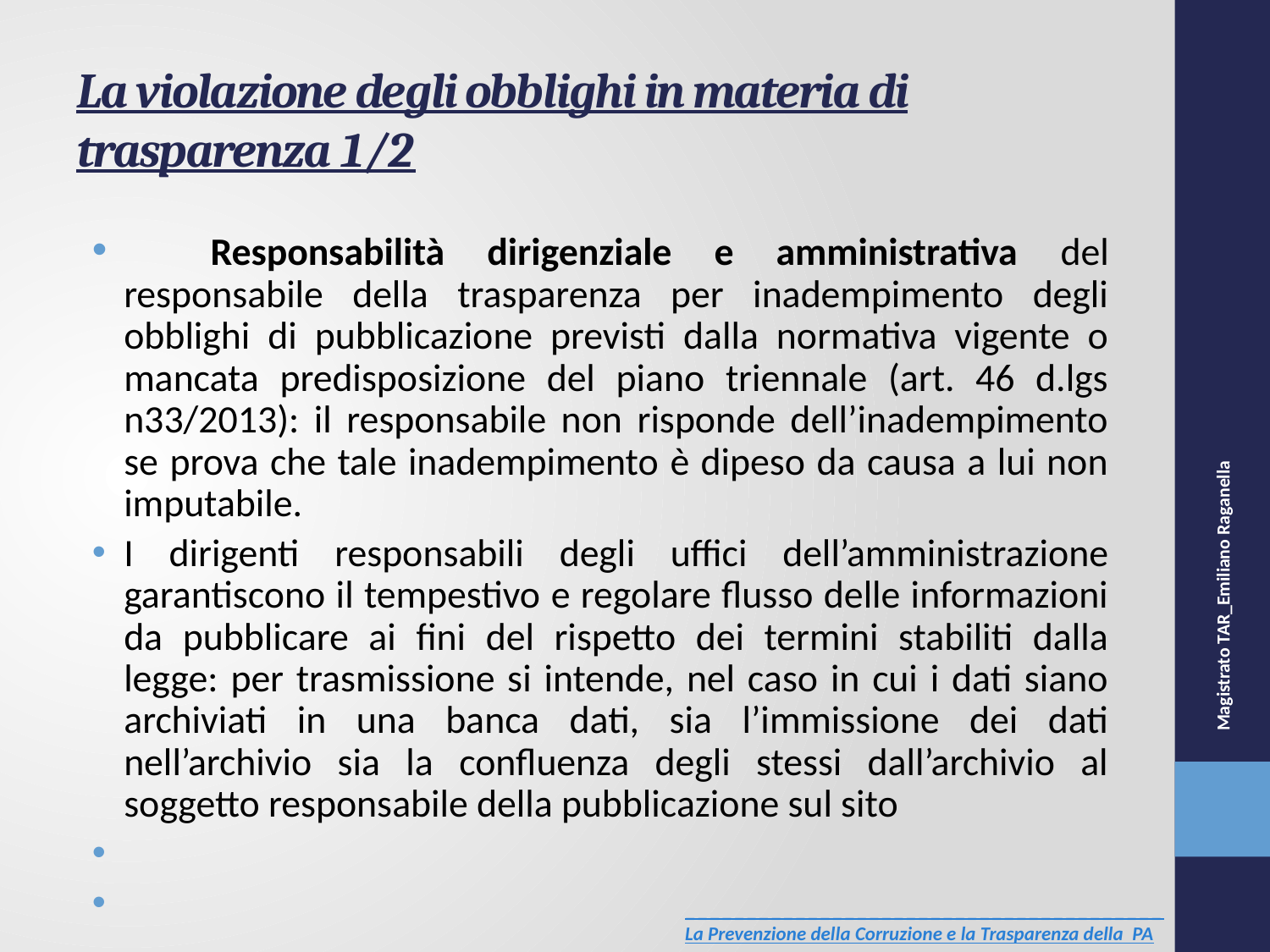

# La violazione degli obblighi in materia di trasparenza 1/2
  Responsabilità dirigenziale e amministrativa del responsabile della trasparenza per inadempimento degli obblighi di pubblicazione previsti dalla normativa vigente o mancata predisposizione del piano triennale (art. 46 d.lgs n33/2013): il responsabile non risponde dell’inadempimento se prova che tale inadempimento è dipeso da causa a lui non imputabile.
I dirigenti responsabili degli uffici dell’amministrazione garantiscono il tempestivo e regolare flusso delle informazioni da pubblicare ai fini del rispetto dei termini stabiliti dalla legge: per trasmissione si intende, nel caso in cui i dati siano archiviati in una banca dati, sia l’immissione dei dati nell’archivio sia la confluenza degli stessi dall’archivio al soggetto responsabile della pubblicazione sul sito

Magistrato TAR_Emiliano Raganella
_______________________________________
La Prevenzione della Corruzione e la Trasparenza della  PA